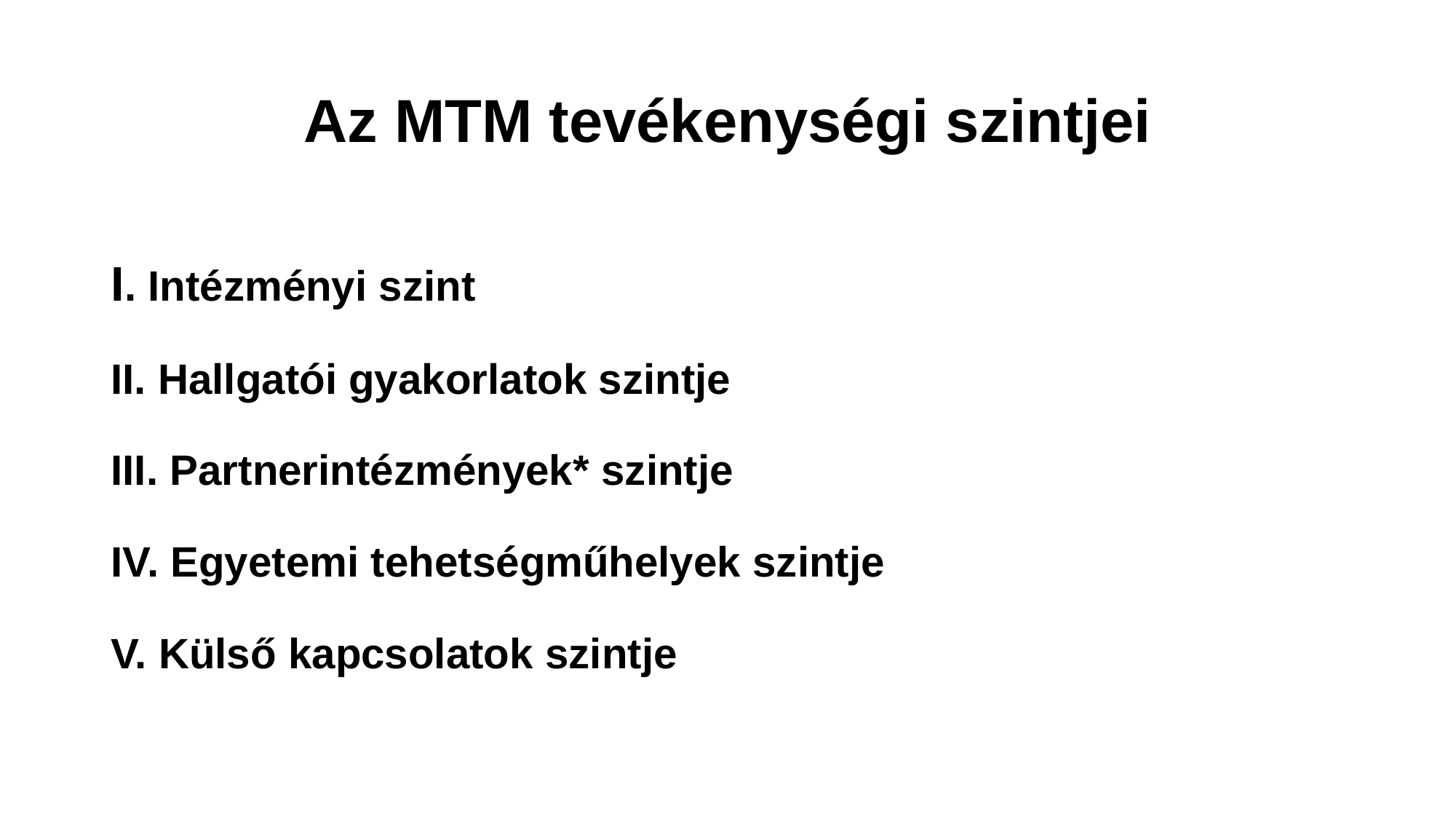

# Az MTM tevékenységi szintjei
I. Intézményi szint
II. Hallgatói gyakorlatok szintje
III. Partnerintézmények* szintje
IV. Egyetemi tehetségműhelyek szintje
V. Külső kapcsolatok szintje